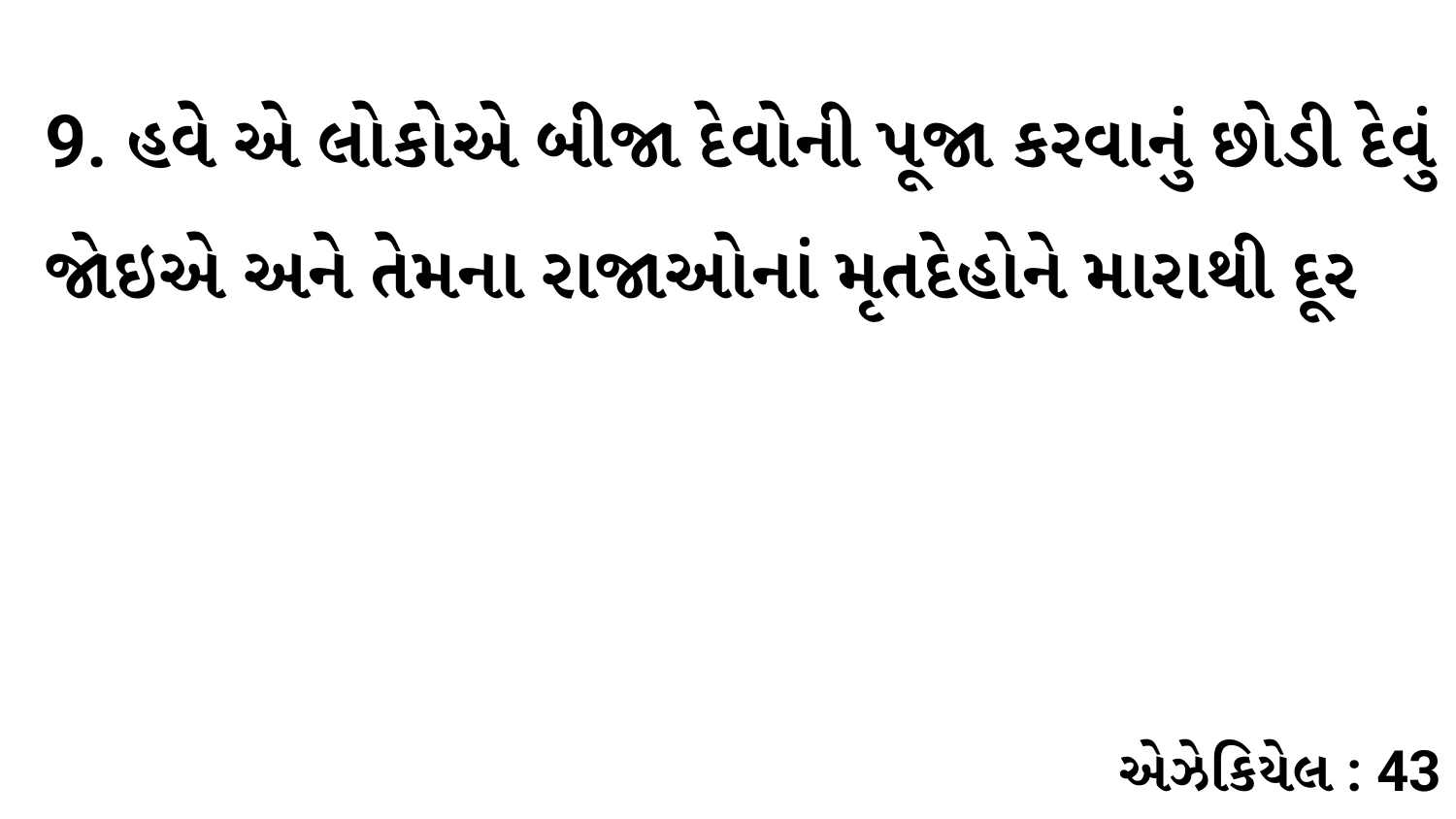

9. હવે એ લોકોએ બીજા દેવોની પૂજા કરવાનું છોડી દેવું જોઇએ અને તેમના રાજાઓનાં મૃતદેહોને મારાથી દૂર
એઝેકિયેલ : 43